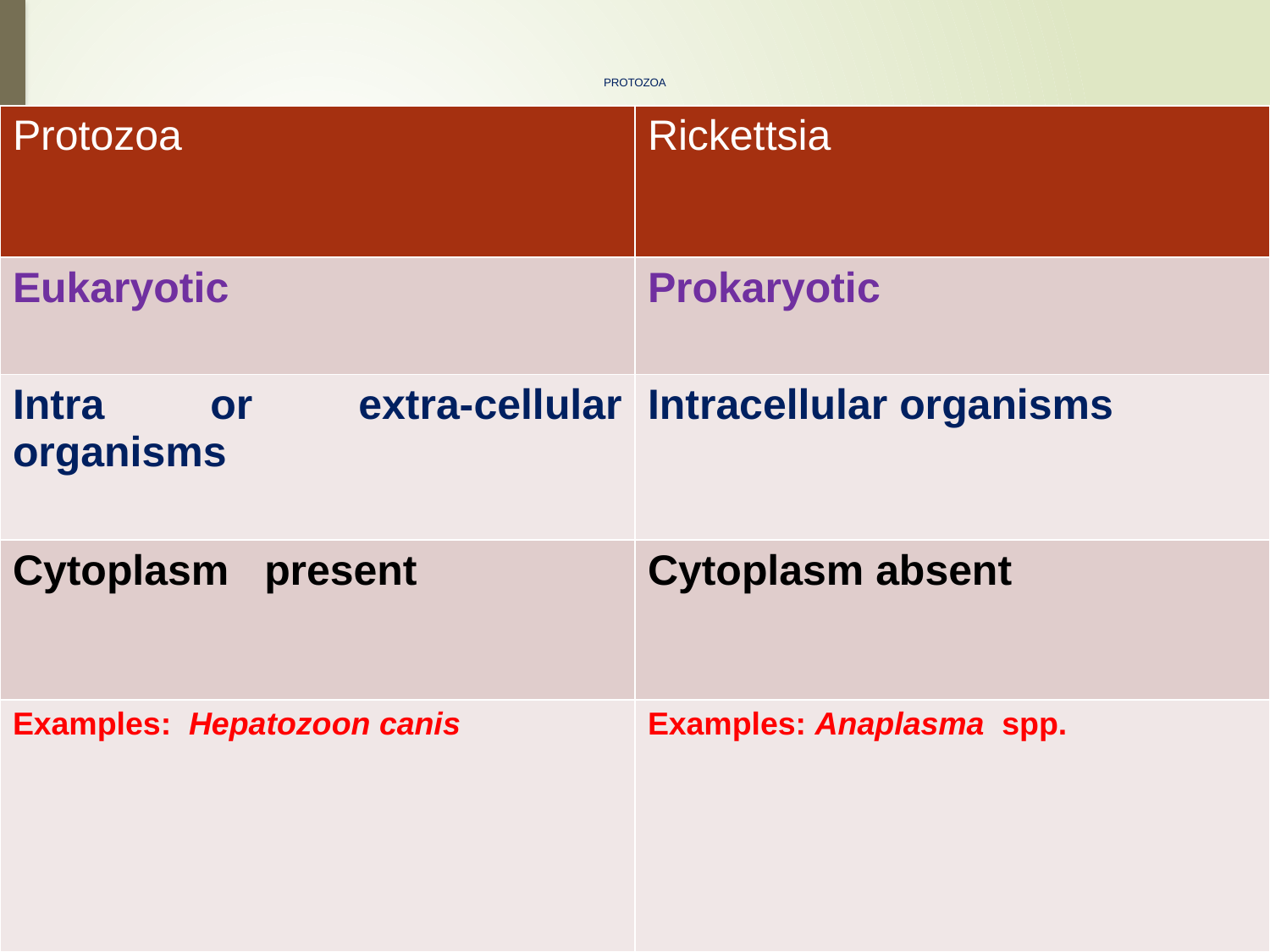

# PROTOZOA
| Protozoa | Rickettsia |
| --- | --- |
| Eukaryotic | Prokaryotic |
| Intra or extra-cellular organisms | Intracellular organisms |
| Cytoplasm present | Cytoplasm absent |
| Examples: Hepatozoon canis | Examples: Anaplasma spp. |